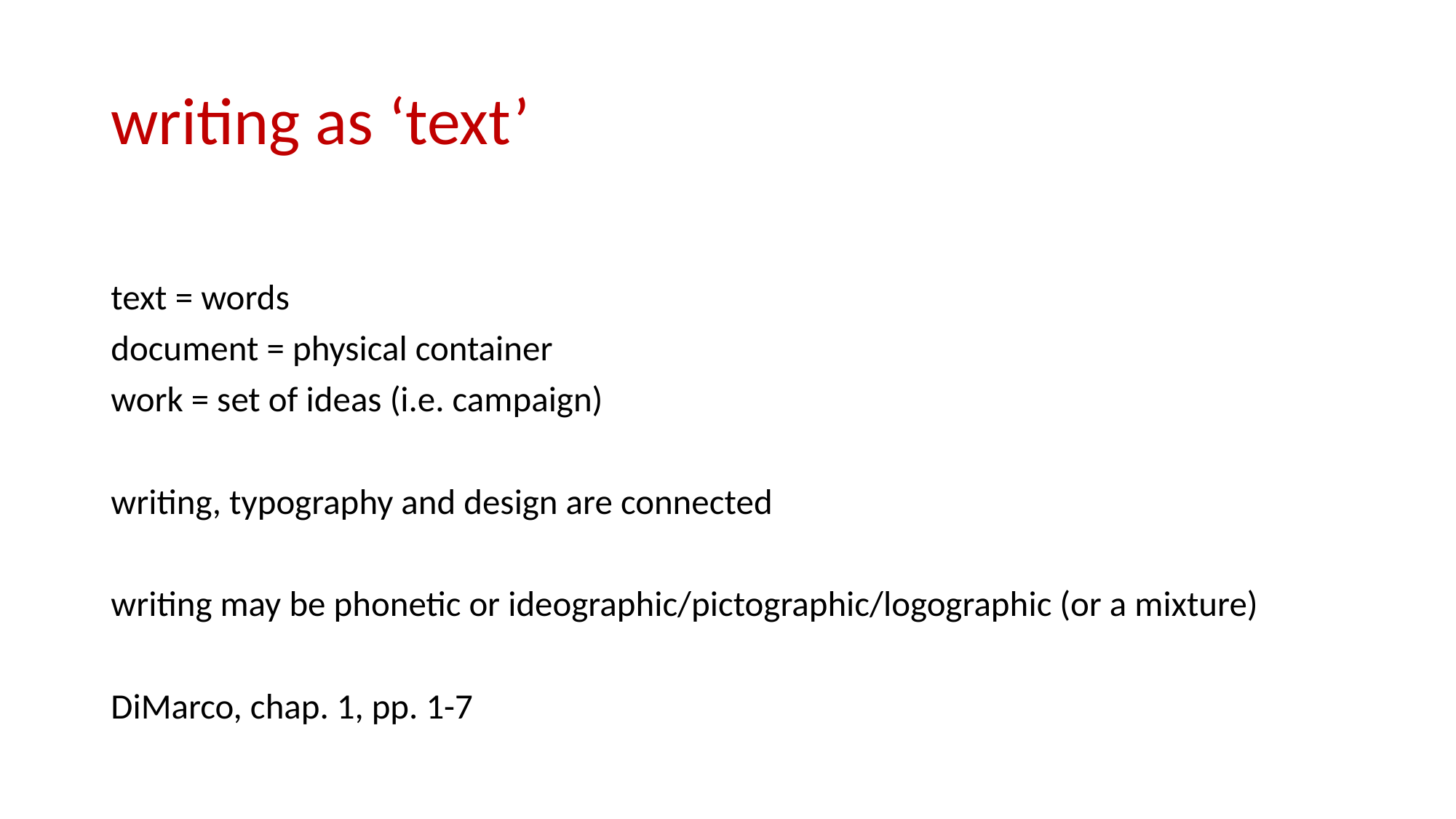

# writing as ‘text’

text = words
document = physical container
work = set of ideas (i.e. campaign)

writing, typography and design are connected

writing may be phonetic or ideographic/pictographic/logographic (or a mixture)

DiMarco, chap. 1, pp. 1-7